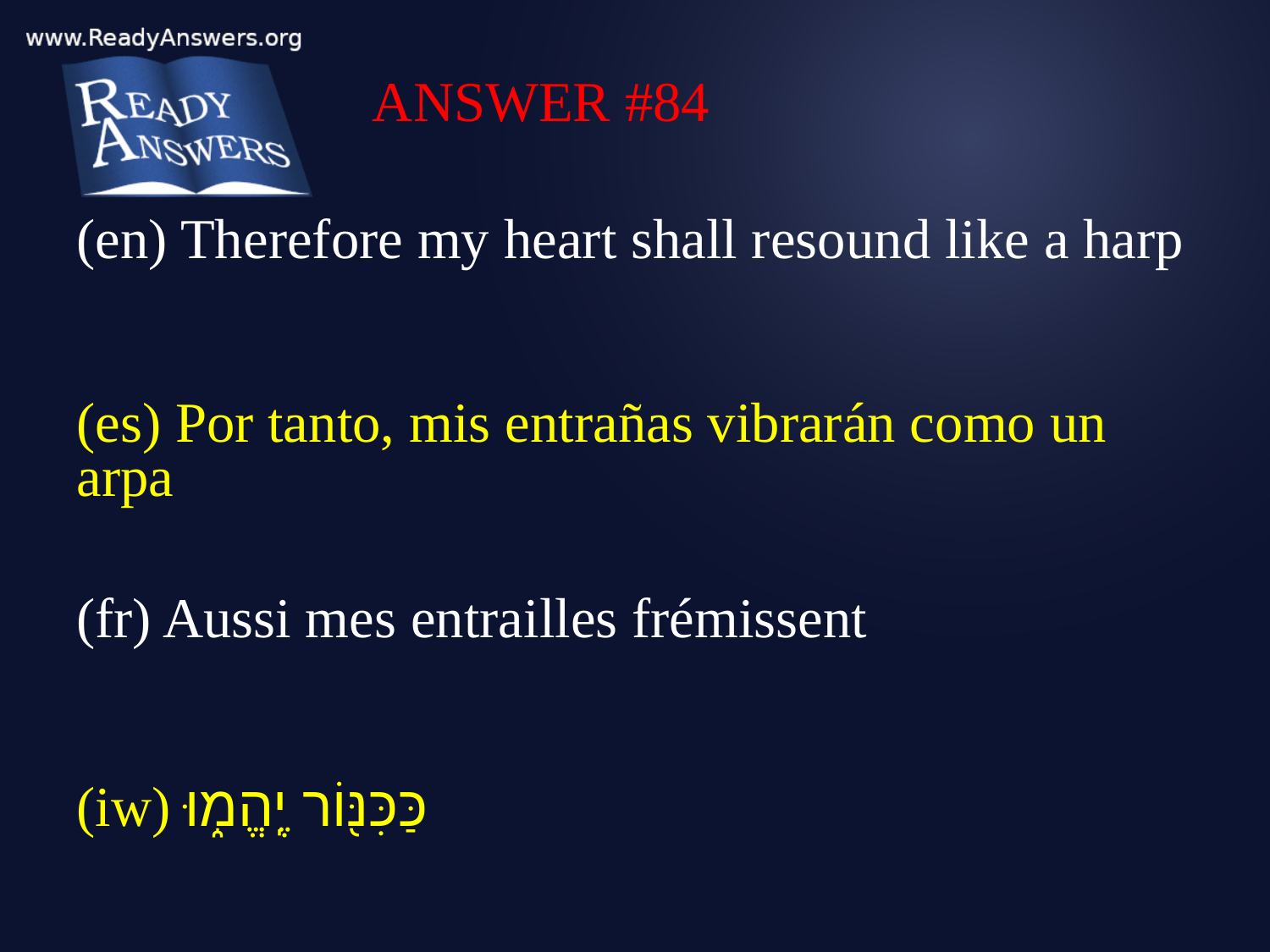

ANSWER #84
(en) Therefore my heart shall resound like a harp
(es) Por tanto, mis entrañas vibrarán como un arpa
(fr) Aussi mes entrailles frémissent
(iw) כַּכִּנּ֖וֹר יֶֽהֱמ֑וּ